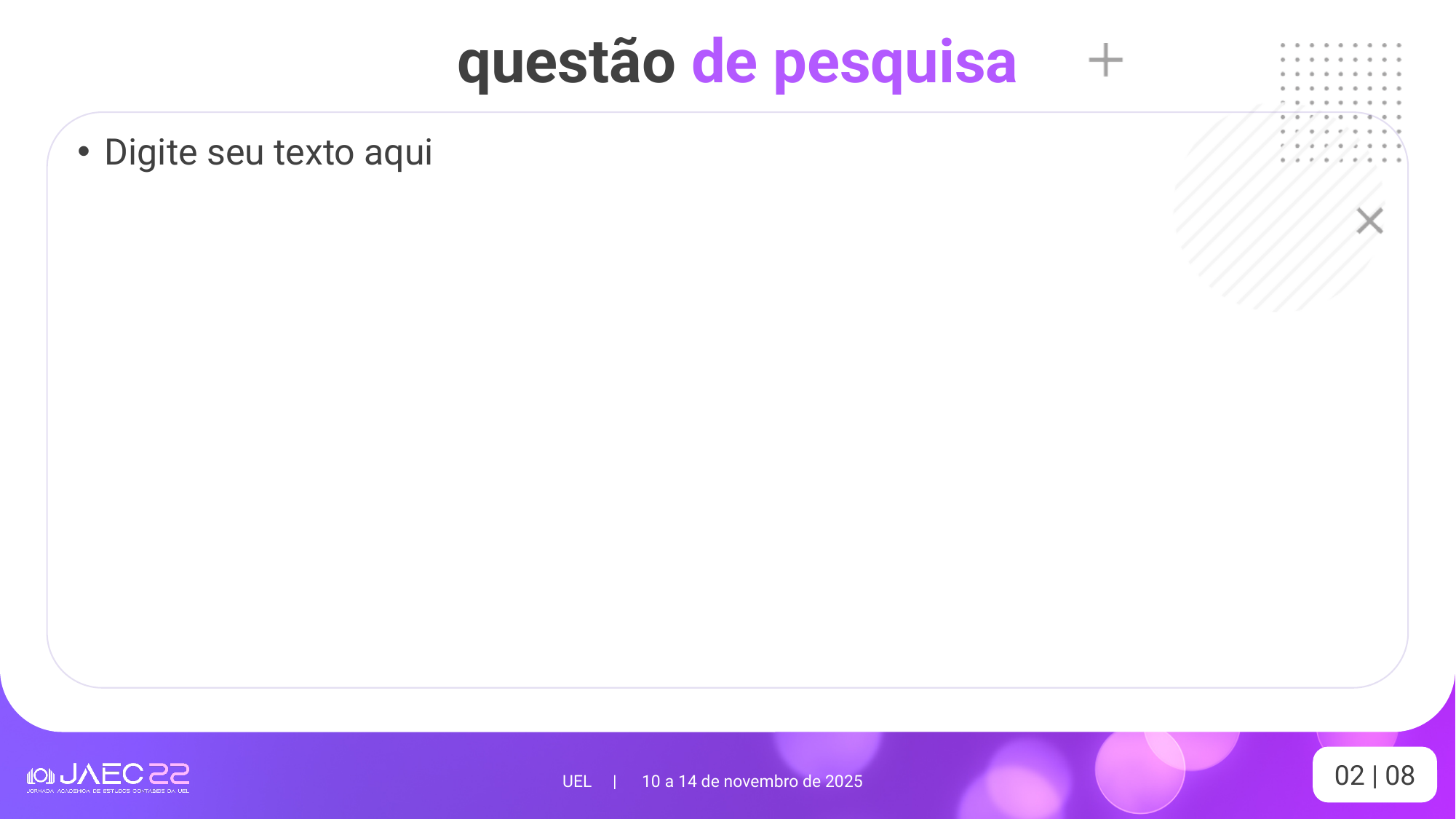

questão de pesquisa
introdução
Digite seu texto aqui

02 | 08